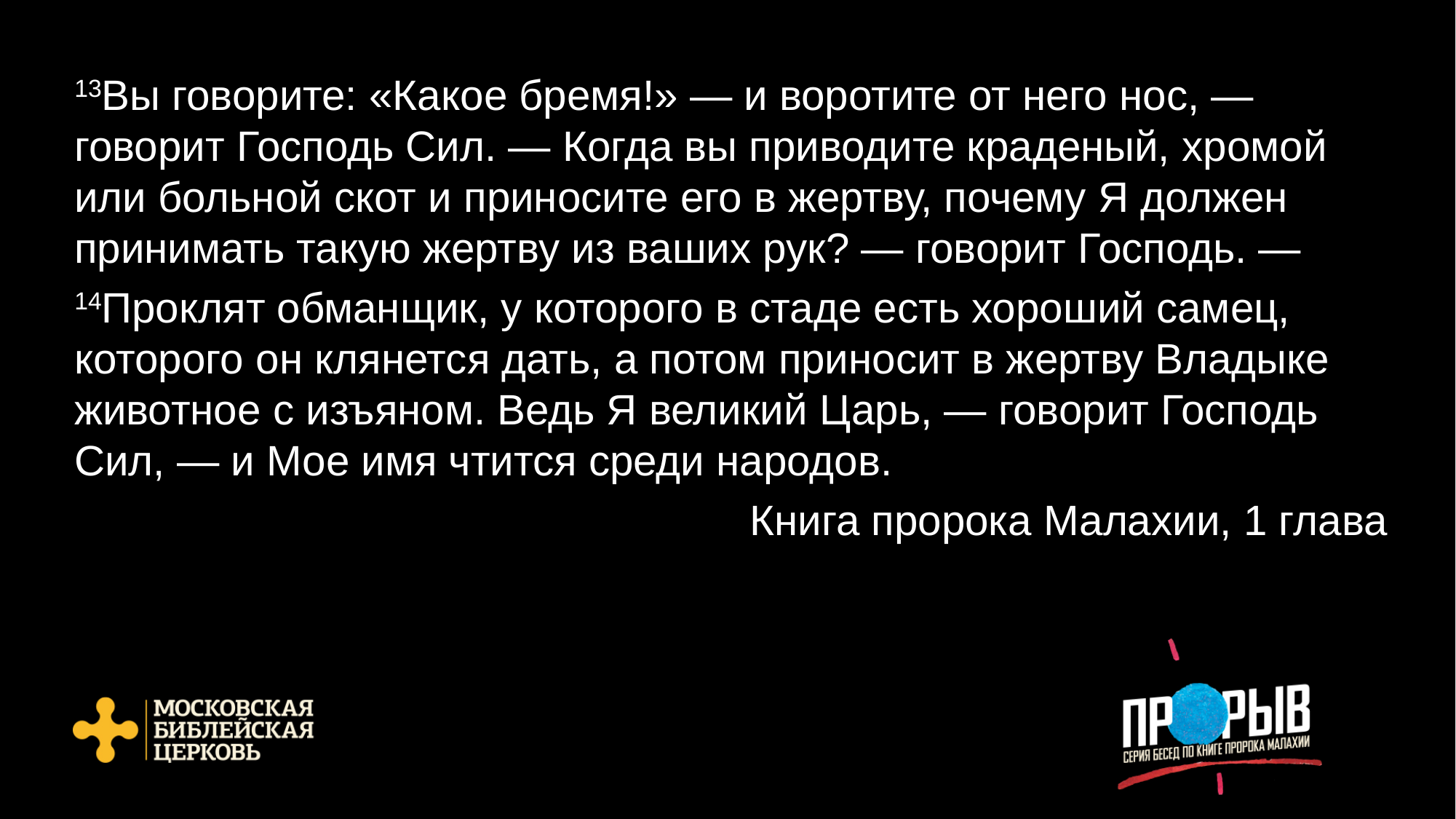

13Вы говорите: «Какое бремя!» — и воротите от него нос, — говорит Господь Сил. — Когда вы приводите краденый, хромой или больной скот и приносите его в жертву, почему Я должен принимать такую жертву из ваших рук? — говорит Господь. —
14Проклят обманщик, у которого в стаде есть хороший самец, которого он клянется дать, а потом приносит в жертву Владыке животное с изъяном. Ведь Я великий Царь, — говорит Господь Сил, — и Мое имя чтится среди народов.
Книга пророка Малахии, 1 глава